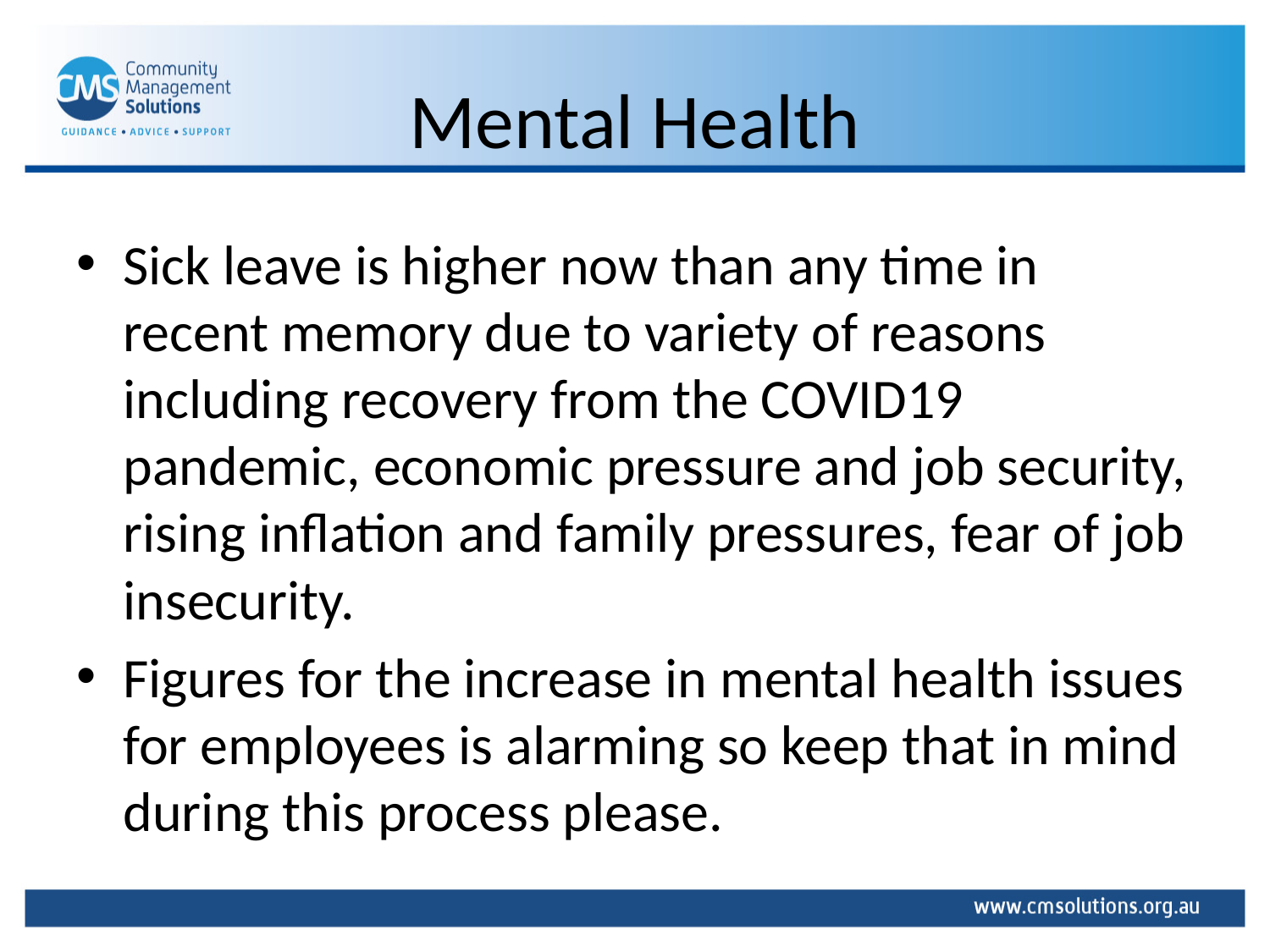

# Mental Health
Sick leave is higher now than any time in recent memory due to variety of reasons including recovery from the COVID19 pandemic, economic pressure and job security, rising inflation and family pressures, fear of job insecurity.
Figures for the increase in mental health issues for employees is alarming so keep that in mind during this process please.